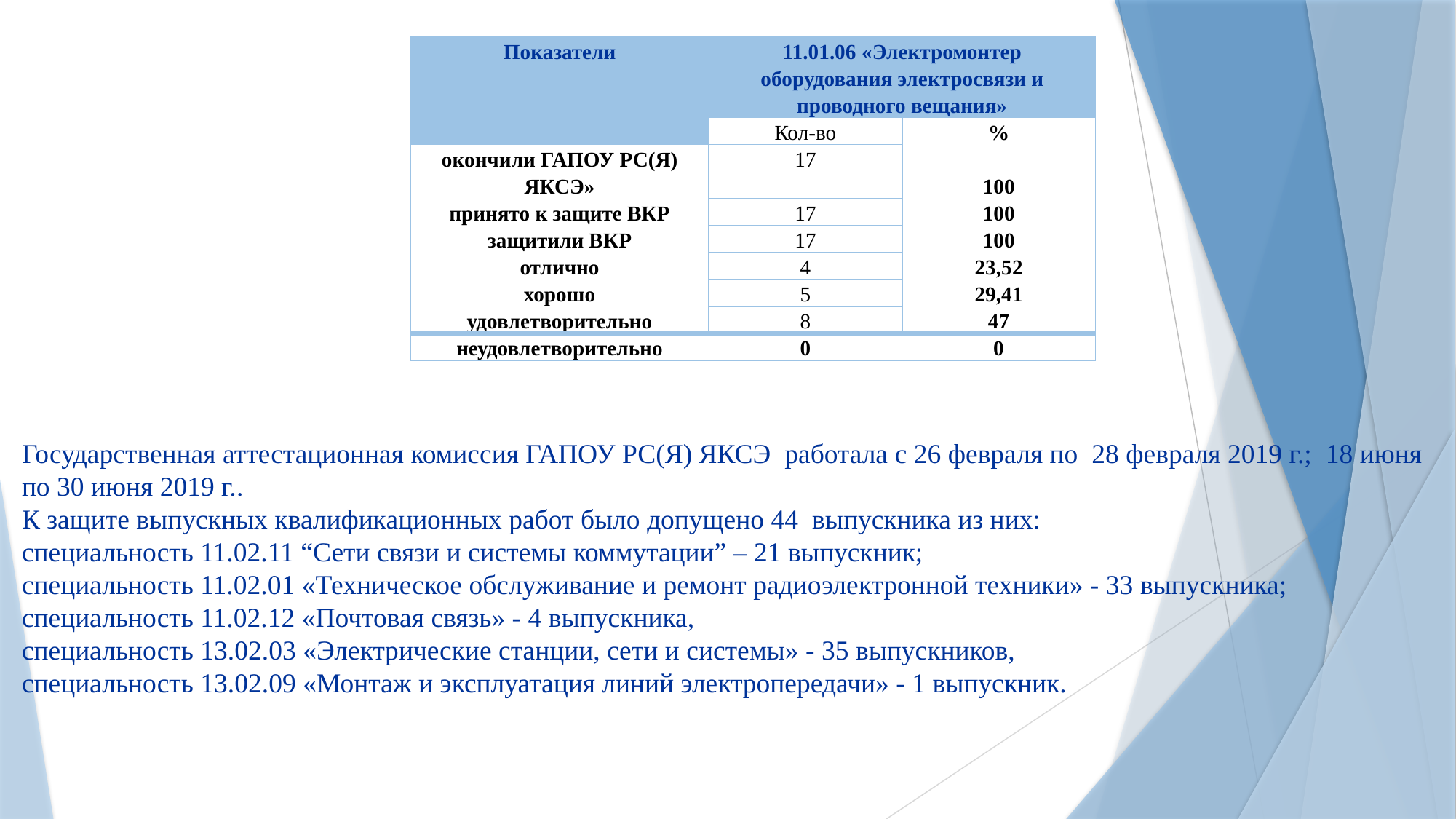

| Показатели | 11.01.06 «Электромонтер оборудования электросвязи и проводного вещания» |  |
| --- | --- | --- |
|  | Кол-во | % |
| окончили ГАПОУ РС(Я) ЯКСЭ» | 17 | 100 |
| принято к защите ВКР | 17 | 100 |
| защитили ВКР | 17 | 100 |
| отлично | 4 | 23,52 |
| хорошо | 5 | 29,41 |
| удовлетворительно | 8 | 47 |
| неудовлетворительно | 0 | 0 |
Государственная аттестационная комиссия ГАПОУ РС(Я) ЯКСЭ  работала с 26 февраля по  28 февраля 2019 г.;  18 июня  по 30 июня 2019 г..
К защите выпускных квалификационных работ было допущено 44  выпускника из них:
специальность 11.02.11 “Сети связи и системы коммутации” – 21 выпускник;
специальность 11.02.01 «Техническое обслуживание и ремонт радиоэлектронной техники» - 33 выпускника;
специальность 11.02.12 «Почтовая связь» - 4 выпускника,
специальность 13.02.03 «Электрические станции, сети и системы» - 35 выпускников,
специальность 13.02.09 «Монтаж и эксплуатация линий электропередачи» - 1 выпускник.